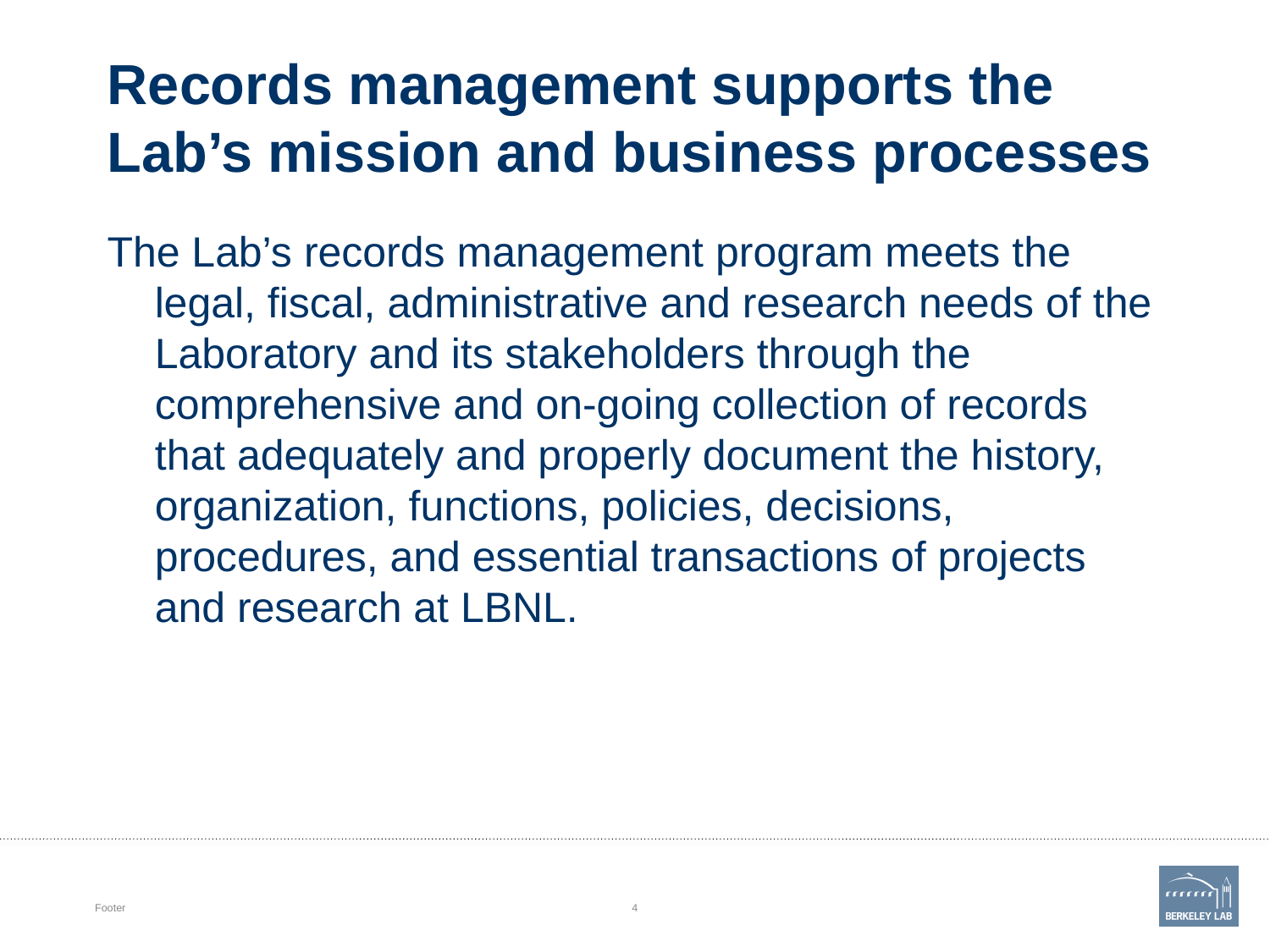

# Records management supports the Lab’s mission and business processes
The Lab’s records management program meets the legal, fiscal, administrative and research needs of the Laboratory and its stakeholders through the comprehensive and on-going collection of records that adequately and properly document the history, organization, functions, policies, decisions, procedures, and essential transactions of projects and research at LBNL.

Footer
4